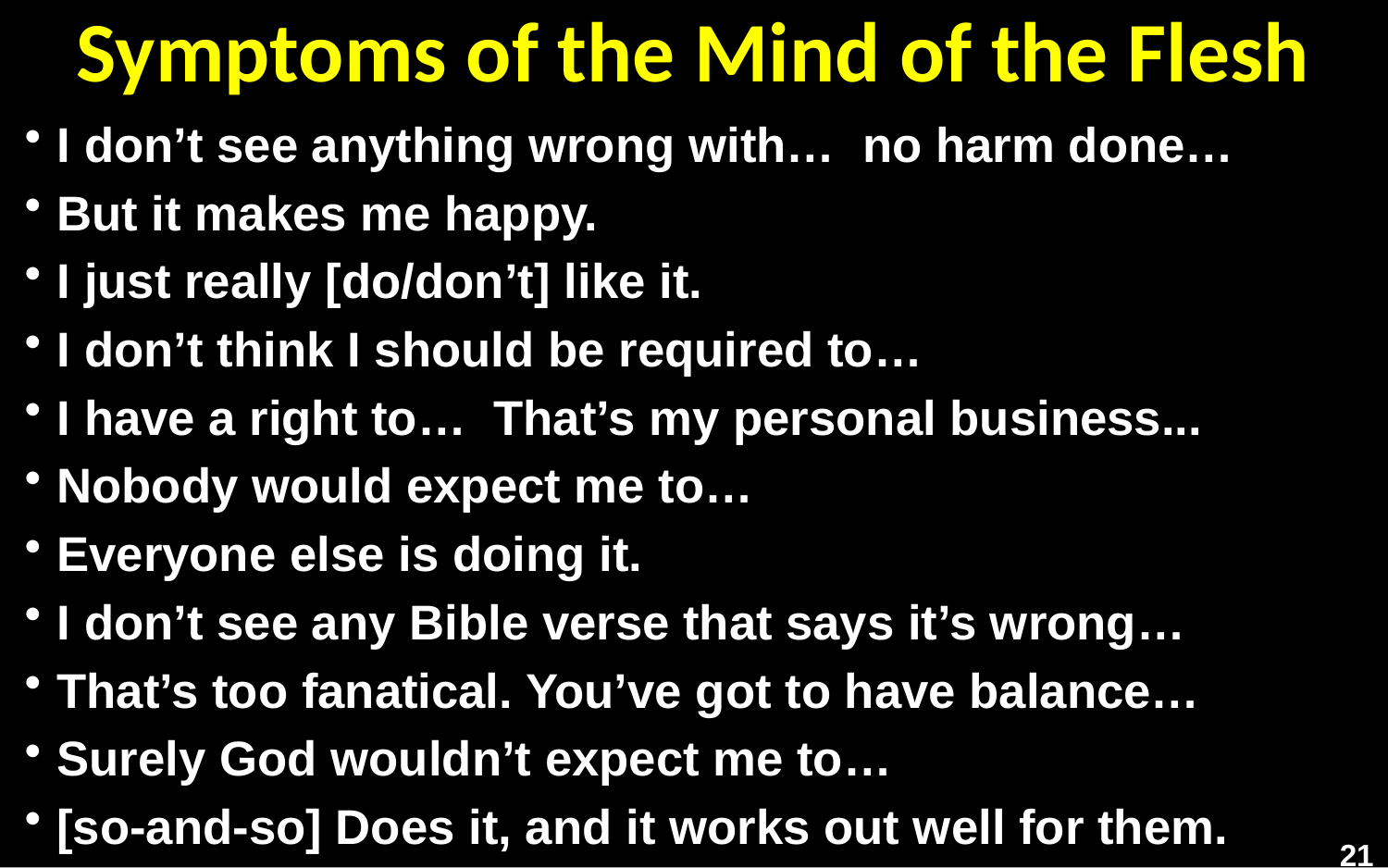

# Symptoms of the Mind of the Flesh
I don’t see anything wrong with…  no harm done…
But it makes me happy.
I just really [do/don’t] like it.
I don’t think I should be required to…
I have a right to…  That’s my personal business...
Nobody would expect me to…
Everyone else is doing it.
I don’t see any Bible verse that says it’s wrong…
That’s too fanatical. You’ve got to have balance…
Surely God wouldn’t expect me to…
[so-and-so] Does it, and it works out well for them.
21